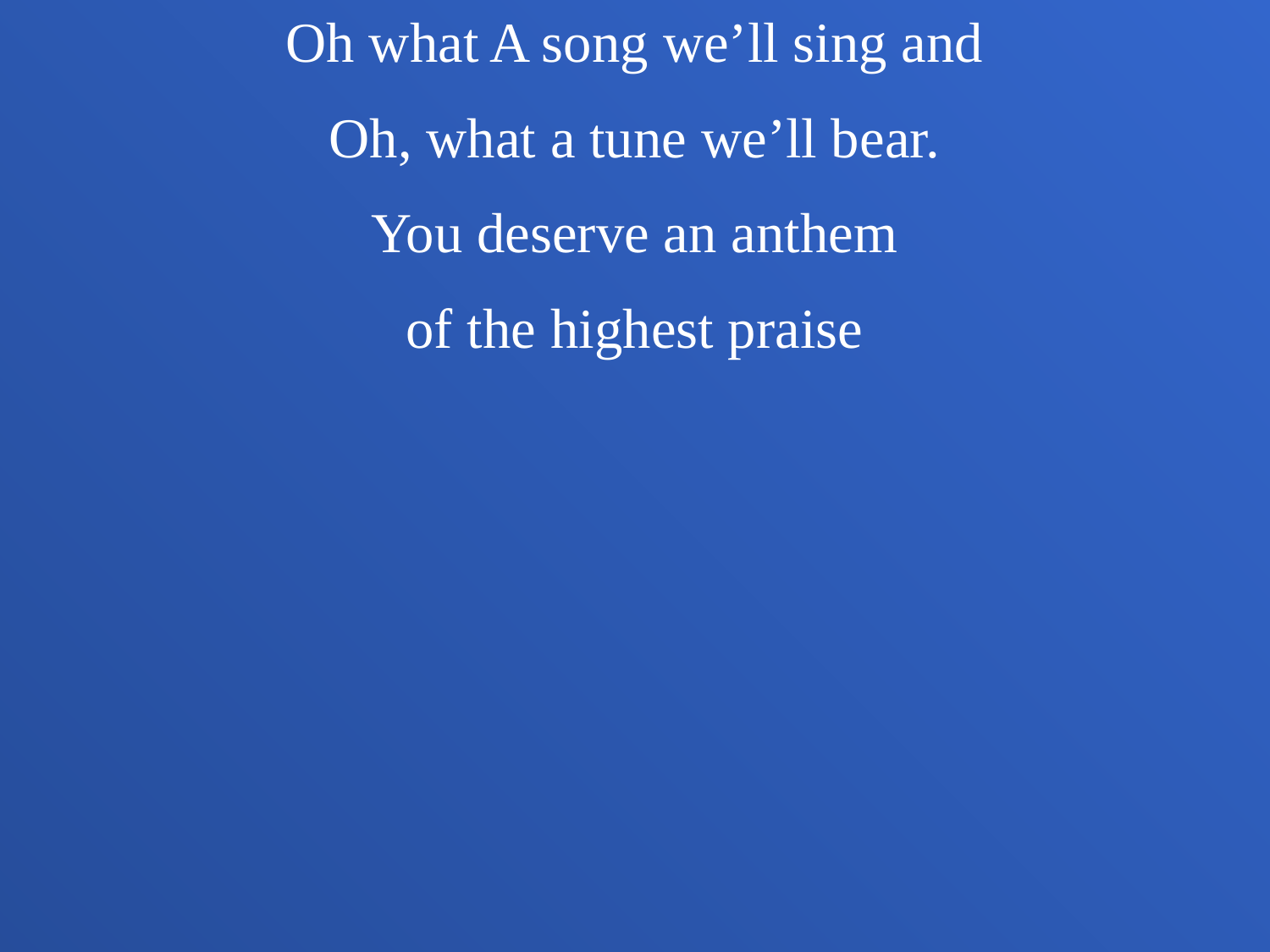

Oh what A song we’ll sing and
Oh, what a tune we’ll bear.
You deserve an anthem
of the highest praise